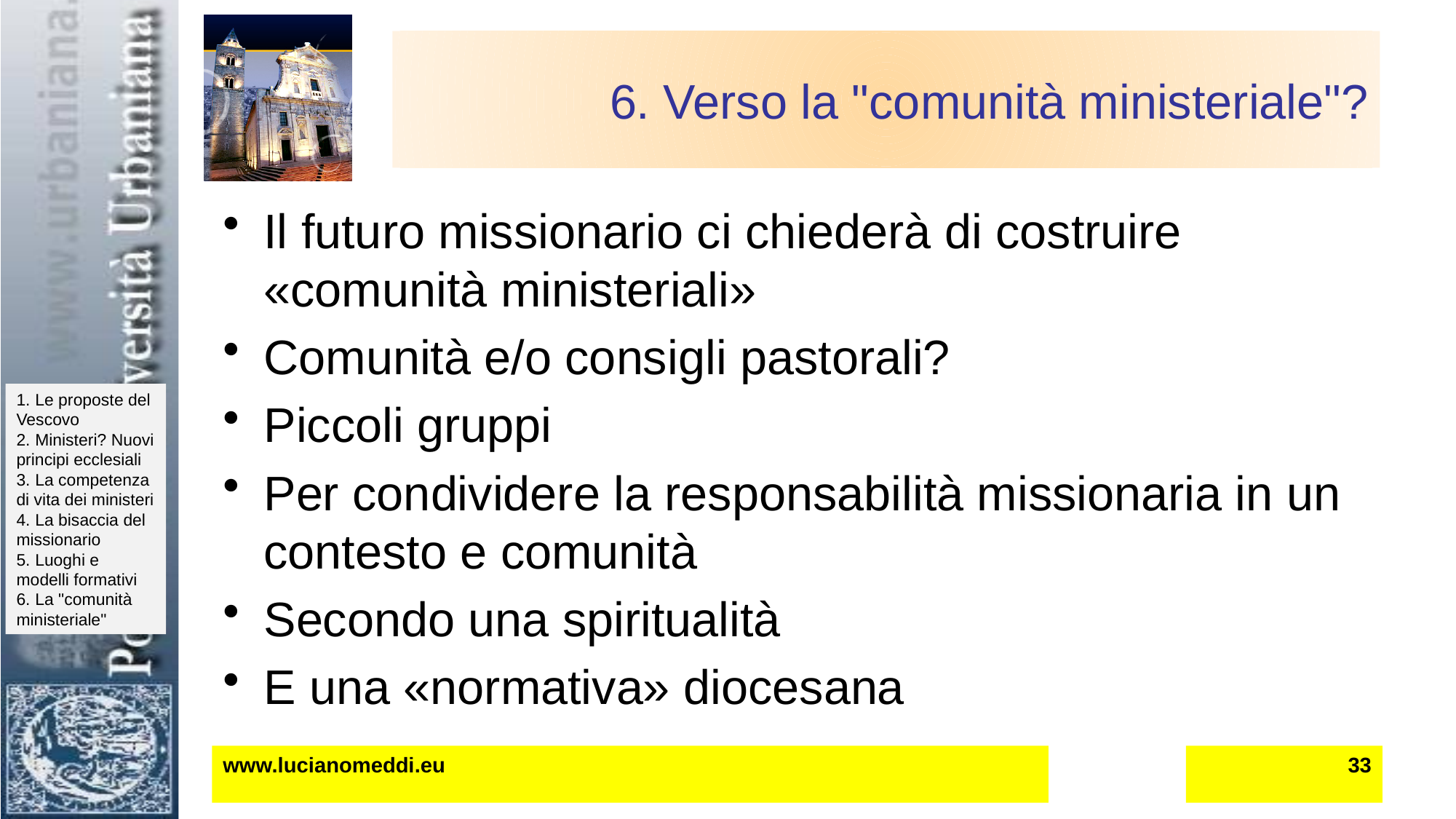

# 6. Verso la "comunità ministeriale"?
Il futuro missionario ci chiederà di costruire «comunità ministeriali»
Comunità e/o consigli pastorali?
Piccoli gruppi
Per condividere la responsabilità missionaria in un contesto e comunità
Secondo una spiritualità
E una «normativa» diocesana
www.lucianomeddi.eu
33